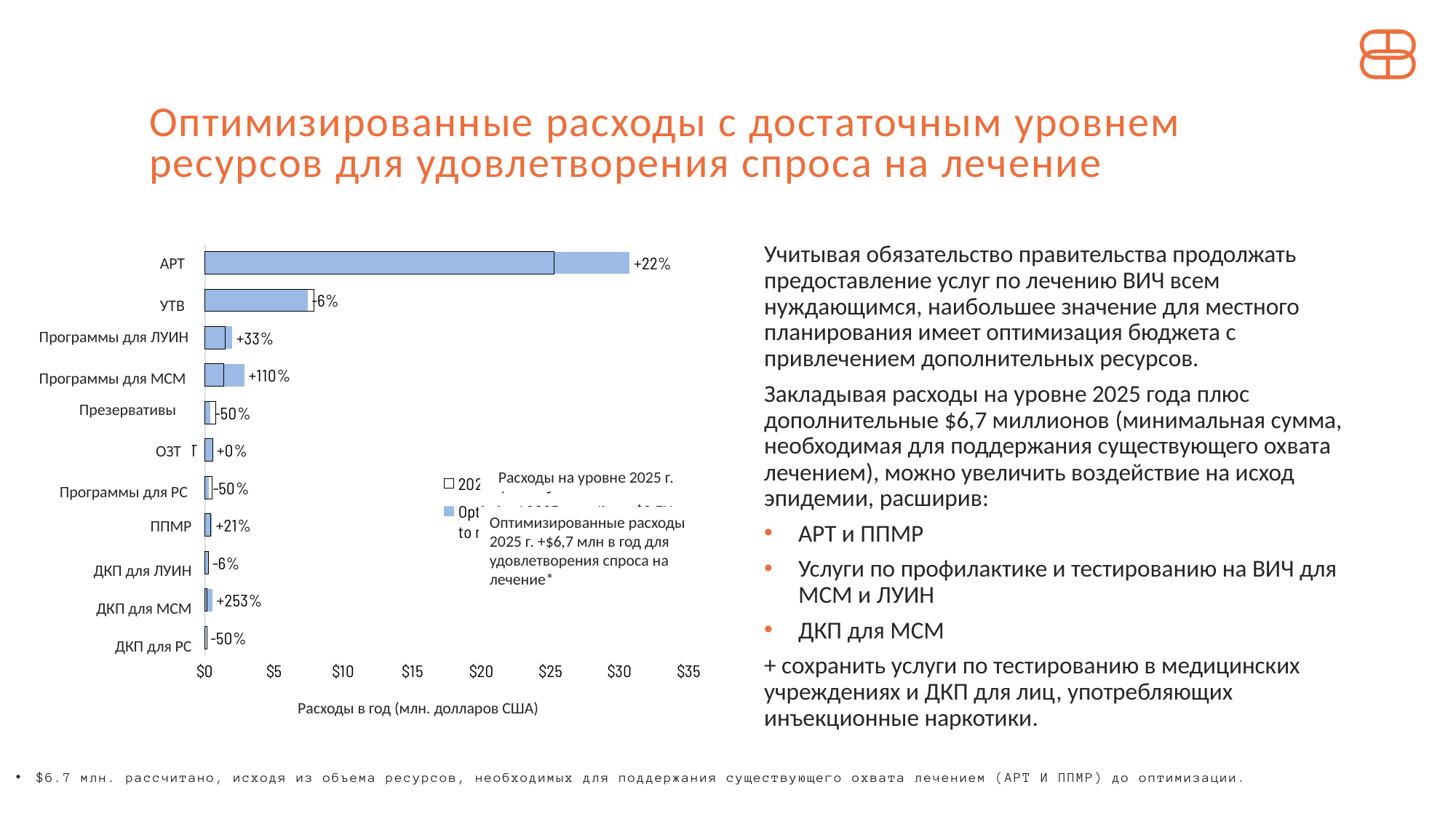

Оптимизированные расходы с достаточным уровнем ресурсов для удовлетворения спроса на лечение

### Chart

| Category | Optimized 2025 spending + $6.7M p.a. to meet treatment demand* |  |
|---|---|---|
|  PrEP FSW  | 63486.63200449001 | 126973.0 |
|  PrEP MSM  | 517746.8921035674 | 146610.0 |
|  PrEP PWID  | 212448.5162390505 | 225817.0 |
|  PMTCT  | 461627.6941160142 | 381267.0 |
|  FSW programs  | 243603.5065122472 | 487206.0 |
|  OST  | 530390.102812873 | 530389.0 |
|  Condoms  | 375681.7811358133 | 751362.0 |
|  MSM programs  | 2836058.738620208 | 1348601.0 |
|  PWID programs  | 1948197.380999047 | 1466809.0 |
|  HTS  | 7410363.279162229 | 7876666.0 |
|  ART  | 30717636.62171185 | 25229983.72 |
Учитывая обязательство правительства продолжать предоставление услуг по лечению ВИЧ всем нуждающимся, наибольшее значение для местного планирования имеет оптимизация бюджета с привлечением дополнительных ресурсов.
Закладывая расходы на уровне 2025 года плюс дополнительные $6,7 миллионов (минимальная сумма, необходимая для поддержания существующего охвата лечением), можно увеличить воздействие на исход эпидемии, расширив:
АРТ и ППМР
Услуги по профилактике и тестированию на ВИЧ для МСМ и ЛУИН
ДКП для МСМ
+ сохранить услуги по тестированию в медицинских учреждениях и ДКП для лиц, употребляющих инъекционные наркотики.
АРТ
УТВ
Программы для ЛУИН
Программы для МСМ
Презервативы
ОЗТ
Расходы на уровне 2025 г.
Программы для РС
Оптимизированные расходы 2025 г. +$6,7 млн в год для удовлетворения спроса на лечение*
ППМР
ДКП для ЛУИН
ДКП для МСМ
ДКП для РС
Расходы в год (млн. долларов США)
$6.7 млн. рассчитано, исходя из объема ресурсов, необходимых для поддержания существующего охвата лечением (АРТ И ППМР) до оптимизации.